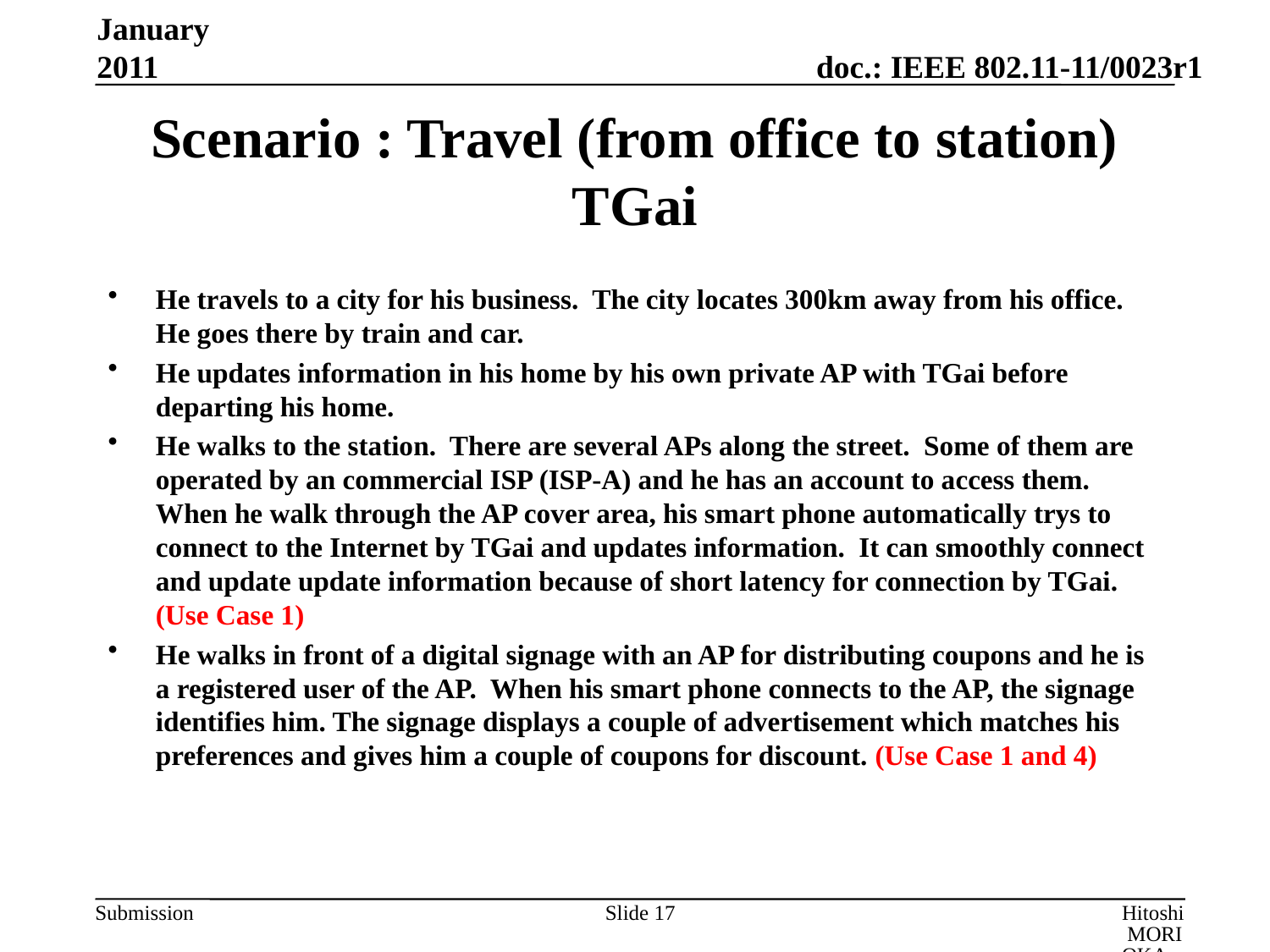

January 2011
# Scenario : Travel (from office to station) TGai
He travels to a city for his business.  The city locates 300km away from his office.  He goes there by train and car.
He updates information in his home by his own private AP with TGai before departing his home.
He walks to the station.  There are several APs along the street.  Some of them are  operated by an commercial ISP (ISP-A) and he has an account to access them.  When he walk through the AP cover area, his smart phone automatically trys to connect to the Internet by TGai and updates information.  It can smoothly connect and update update information because of short latency for connection by TGai. (Use Case 1)
He walks in front of a digital signage with an AP for distributing coupons and he is a registered user of the AP.  When his smart phone connects to the AP, the signage identifies him. The signage displays a couple of advertisement which matches his preferences and gives him a couple of coupons for discount. (Use Case 1 and 4)
Slide 17
Hitoshi MORIOKA, ROOT INC.